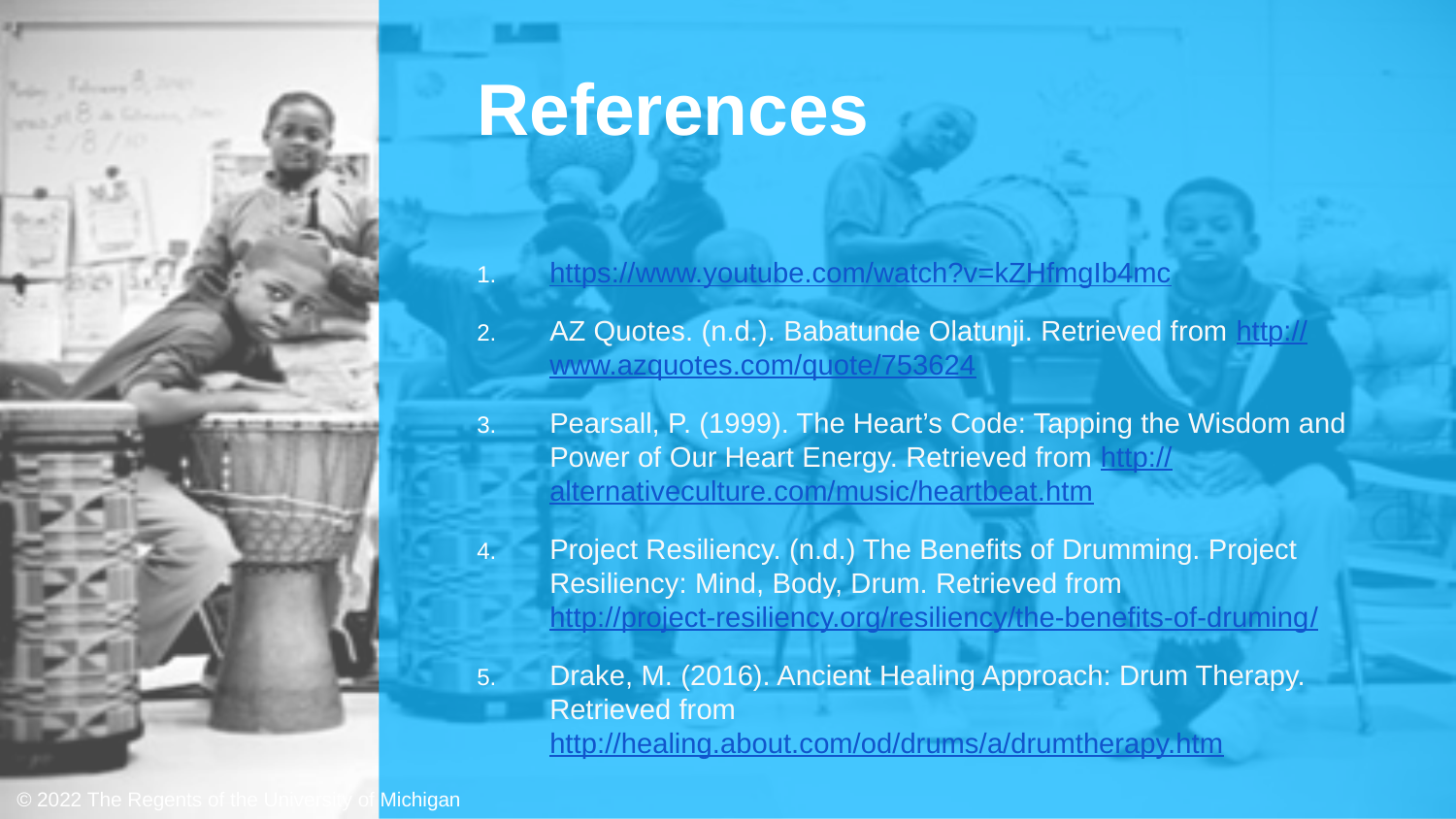

# References
https://www.youtube.com/watch?v=kZHfmgIb4mc
AZ Quotes. (n.d.). Babatunde Olatunji. Retrieved from http://www.azquotes.com/quote/753624
Pearsall, P. (1999). The Heart’s Code: Tapping the Wisdom and Power of Our Heart Energy. Retrieved from http://alternativeculture.com/music/heartbeat.htm
Project Resiliency. (n.d.) The Benefits of Drumming. Project Resiliency: Mind, Body, Drum. Retrieved from http://project-resiliency.org/resiliency/the-benefits-of-druming/
Drake, M. (2016). Ancient Healing Approach: Drum Therapy. Retrieved from http://healing.about.com/od/drums/a/drumtherapy.htm

© 2022 The Regents of the University of Michigan